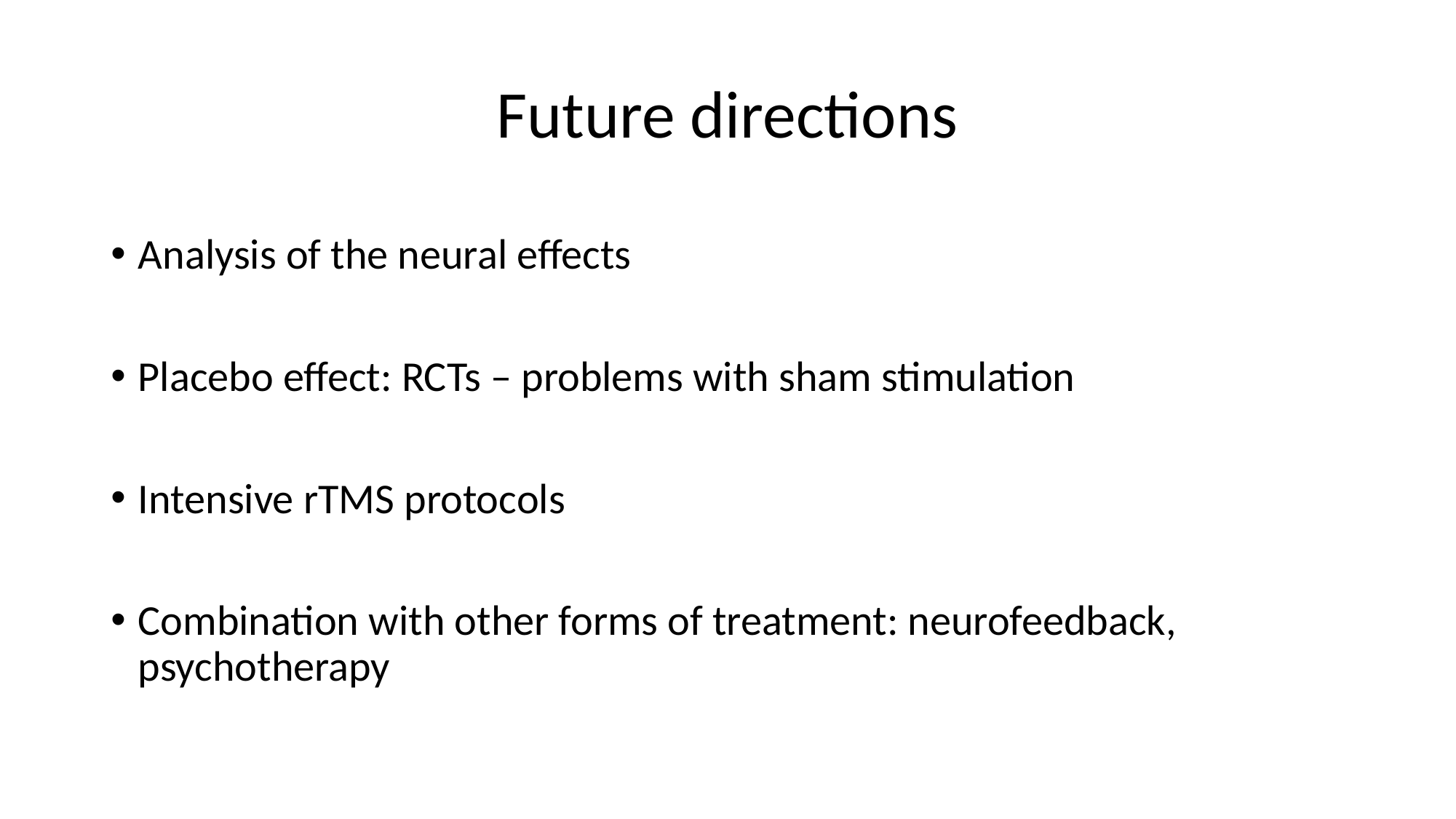

# Future directions

Analysis of the neural effects

Placebo effect: RCTs – problems with sham stimulation

Intensive rTMS protocols

Combination with other forms of treatment: neurofeedback, psychotherapy